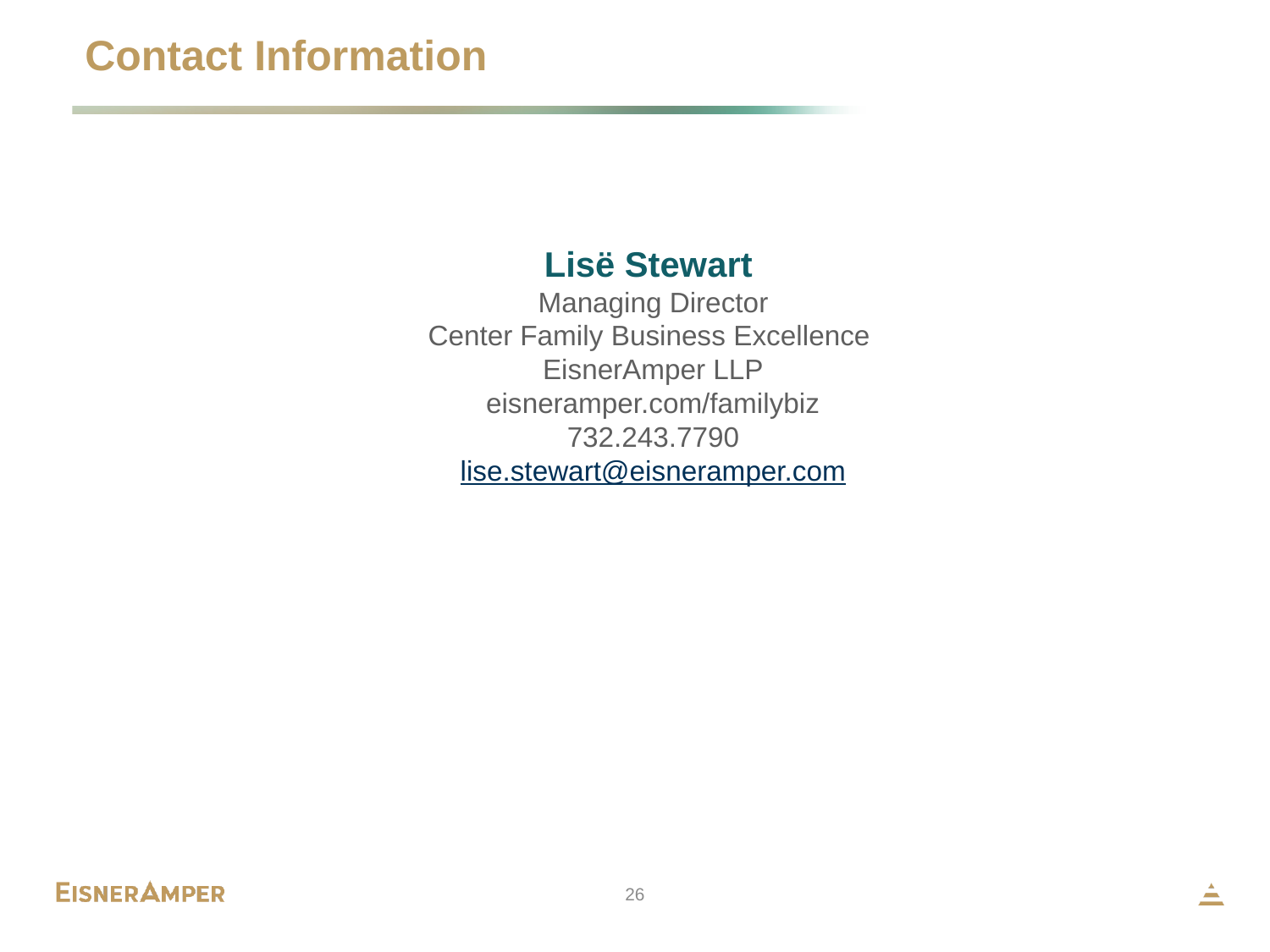

# Contact Information
Lisë Stewart
Managing Director
Center Family Business Excellence
EisnerAmper LLP
eisneramper.com/familybiz
732.243.7790
lise.stewart@eisneramper.com
26